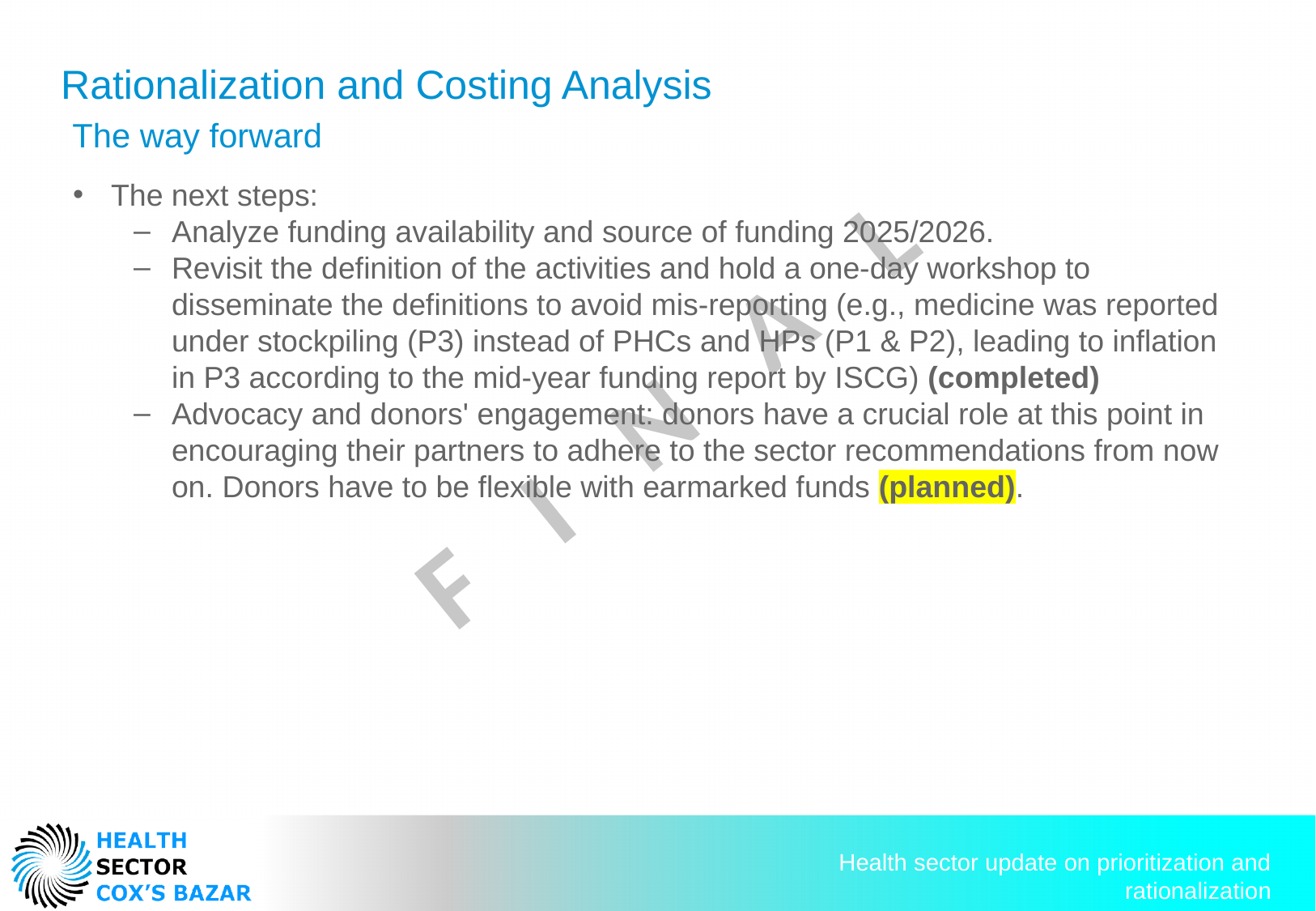

Rationalization and Costing Analysis
The way forward
The next steps:
Analyze funding availability and source of funding 2025/2026.
Revisit the definition of the activities and hold a one-day workshop to disseminate the definitions to avoid mis-reporting (e.g., medicine was reported under stockpiling (P3) instead of PHCs and HPs (P1 & P2), leading to inflation in P3 according to the mid-year funding report by ISCG) (completed)
Advocacy and donors' engagement: donors have a crucial role at this point in encouraging their partners to adhere to the sector recommendations from now on. Donors have to be flexible with earmarked funds (planned).
Health sector update on prioritization and rationalization